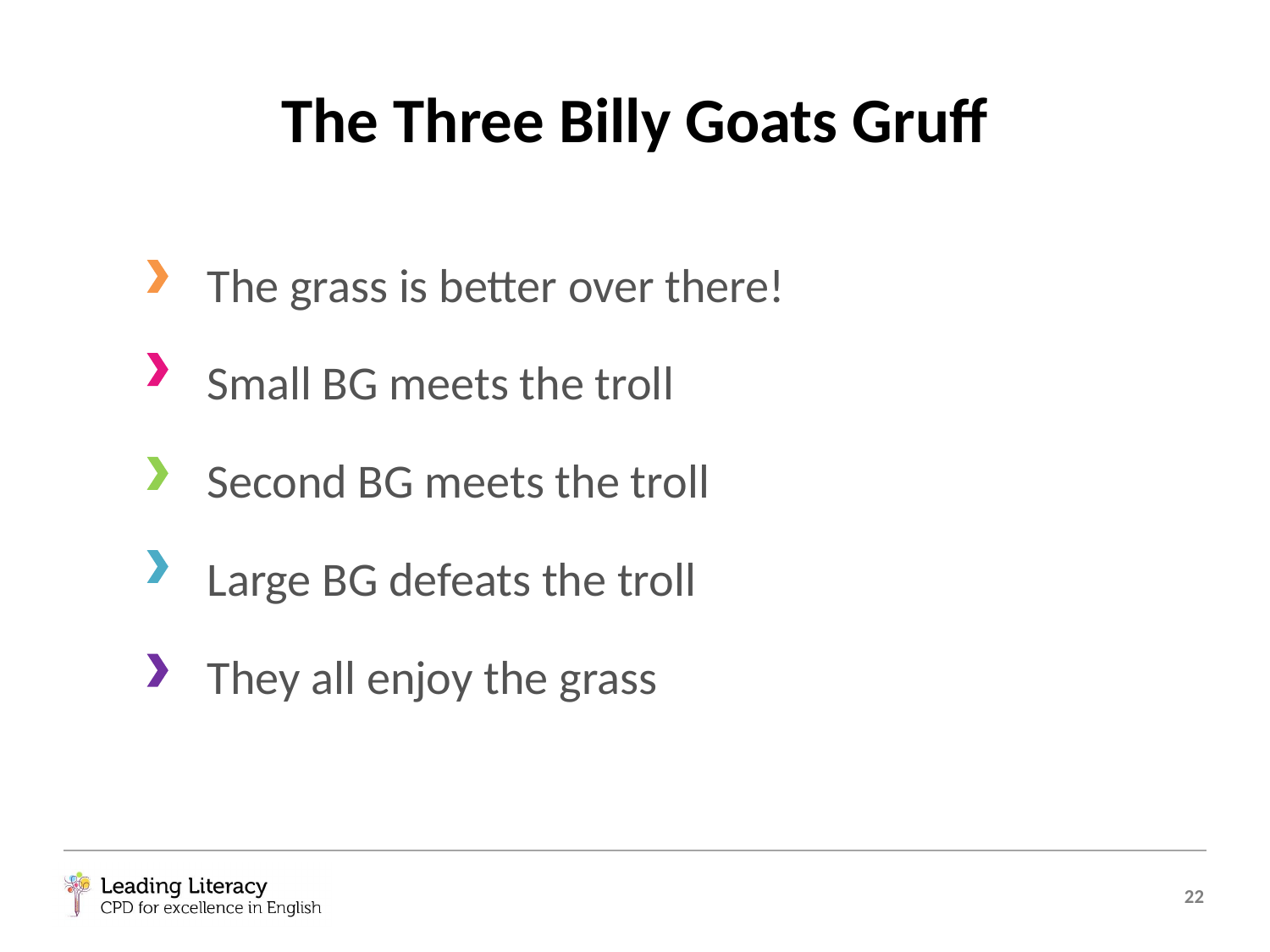

# The Three Billy Goats Gruff
The grass is better over there!
Small BG meets the troll
Second BG meets the troll
Large BG defeats the troll
They all enjoy the grass